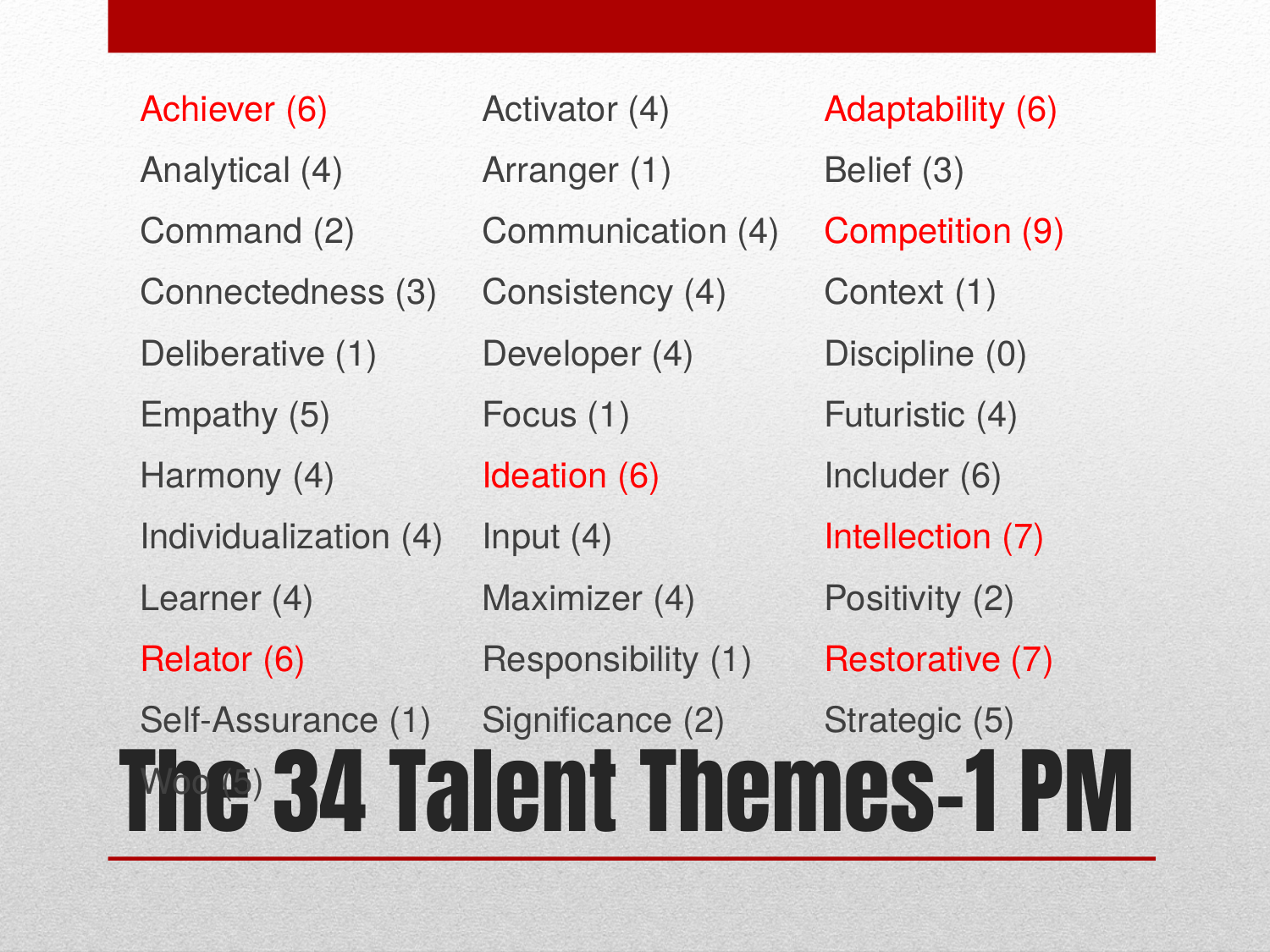

| Achiever (6) Analytical (4) Command (2) Connectedness (3) Deliberative (1) Empathy (5) Harmony (4) Individualization (4) Learner (4) Relator (6) Self-Assurance (1) Woo (5) | Activator (4) Arranger (1) Communication (4) Consistency (4) Developer (4) Focus (1) Ideation (6) Input (4) Maximizer (4) Responsibility (1) Significance (2) | Adaptability (6) Belief (3) Competition (9) Context (1) Discipline (0) Futuristic (4) Includer (6) Intellection (7) Positivity (2) Restorative (7) Strategic (5) |
| --- | --- | --- |
# The 34 Talent Themes-1 PM